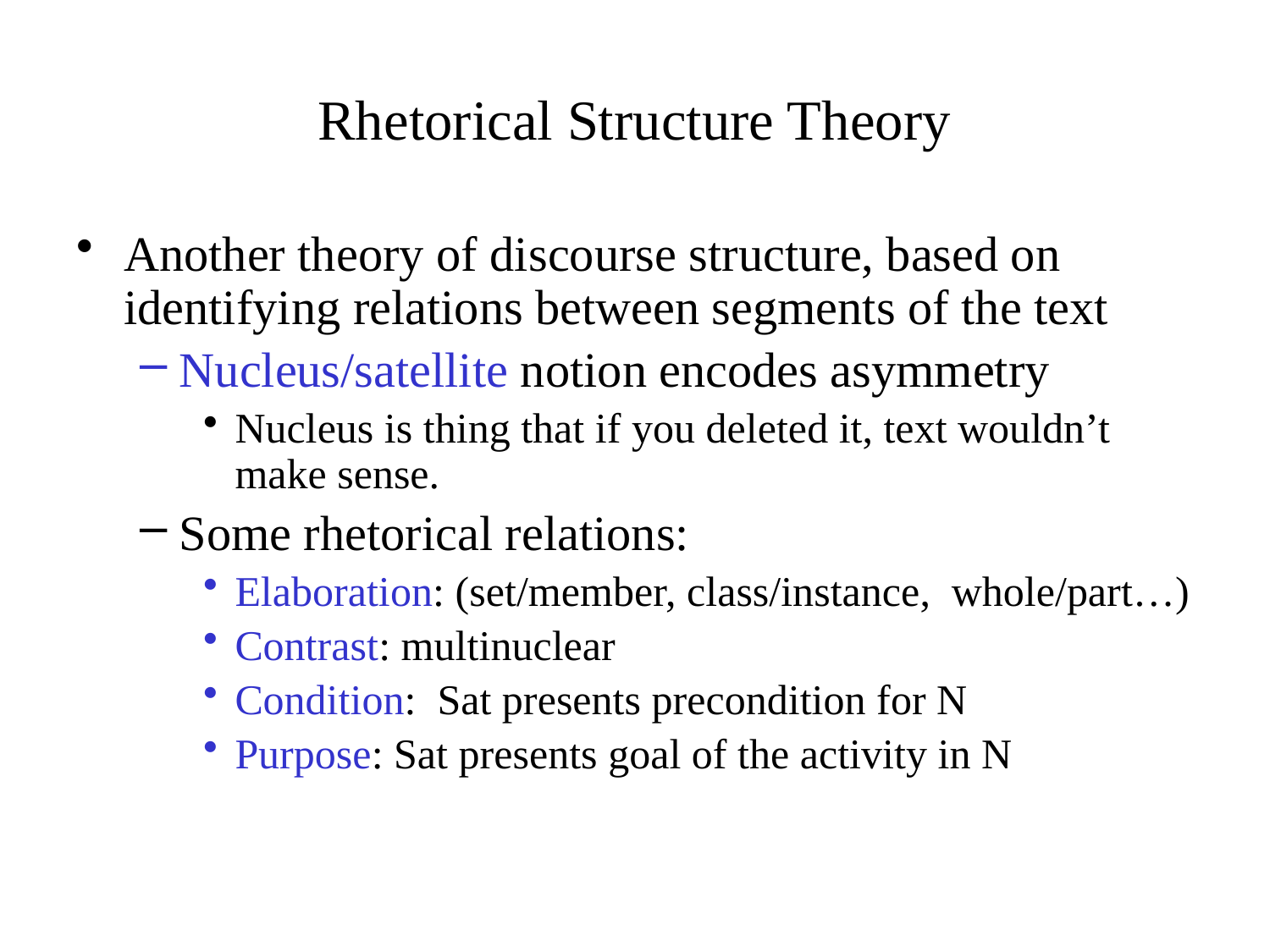

# Rhetorical Structure Theory
Another theory of discourse structure, based on identifying relations between segments of the text
Nucleus/satellite notion encodes asymmetry
Nucleus is thing that if you deleted it, text wouldn’t make sense.
Some rhetorical relations:
Elaboration: (set/member, class/instance,  whole/part…)
Contrast: multinuclear
Condition:  Sat presents precondition for N
Purpose: Sat presents goal of the activity in N